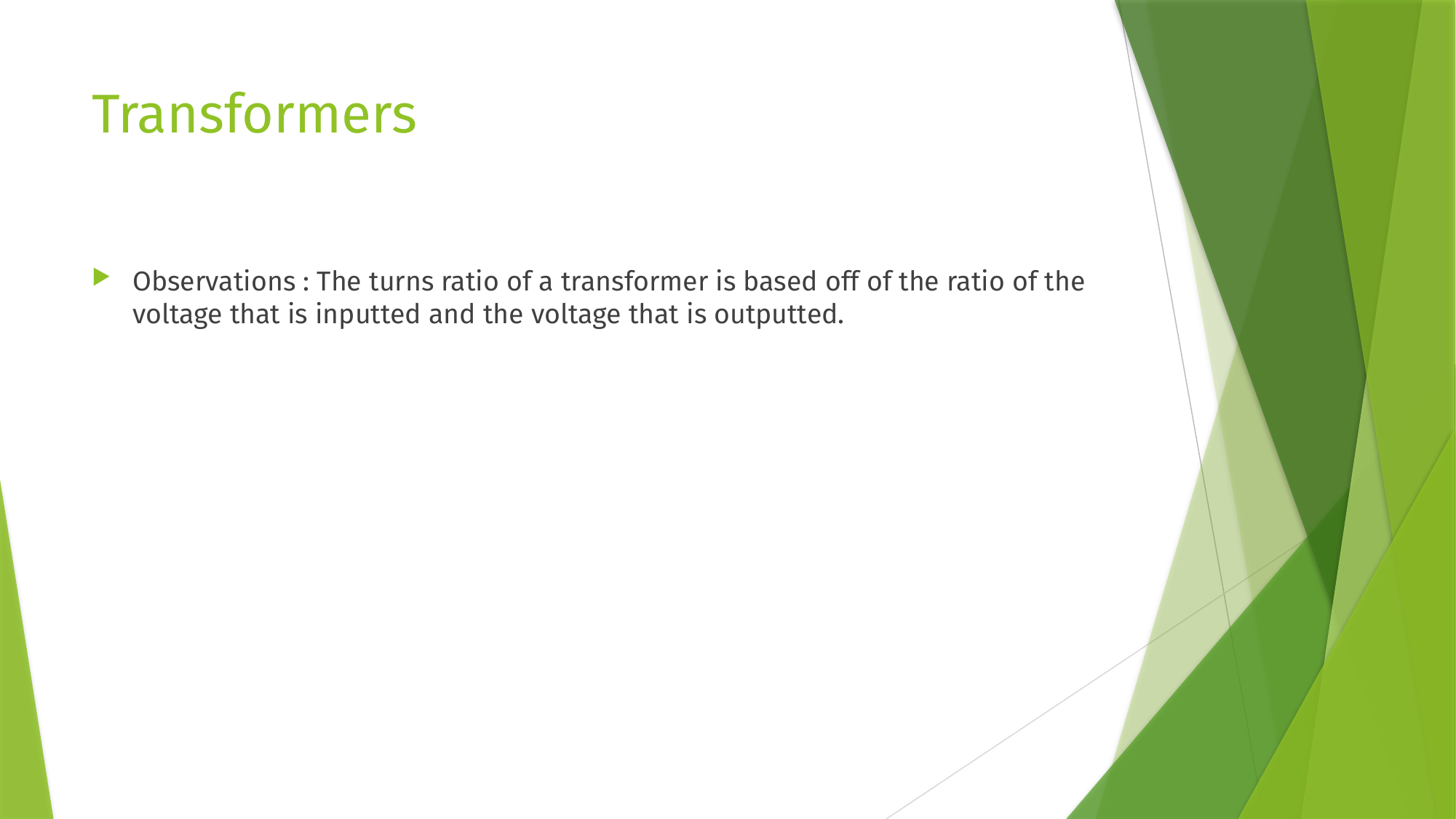

# Transformers
Observations : The turns ratio of a transformer is based off of the ratio of the voltage that is inputted and the voltage that is outputted.